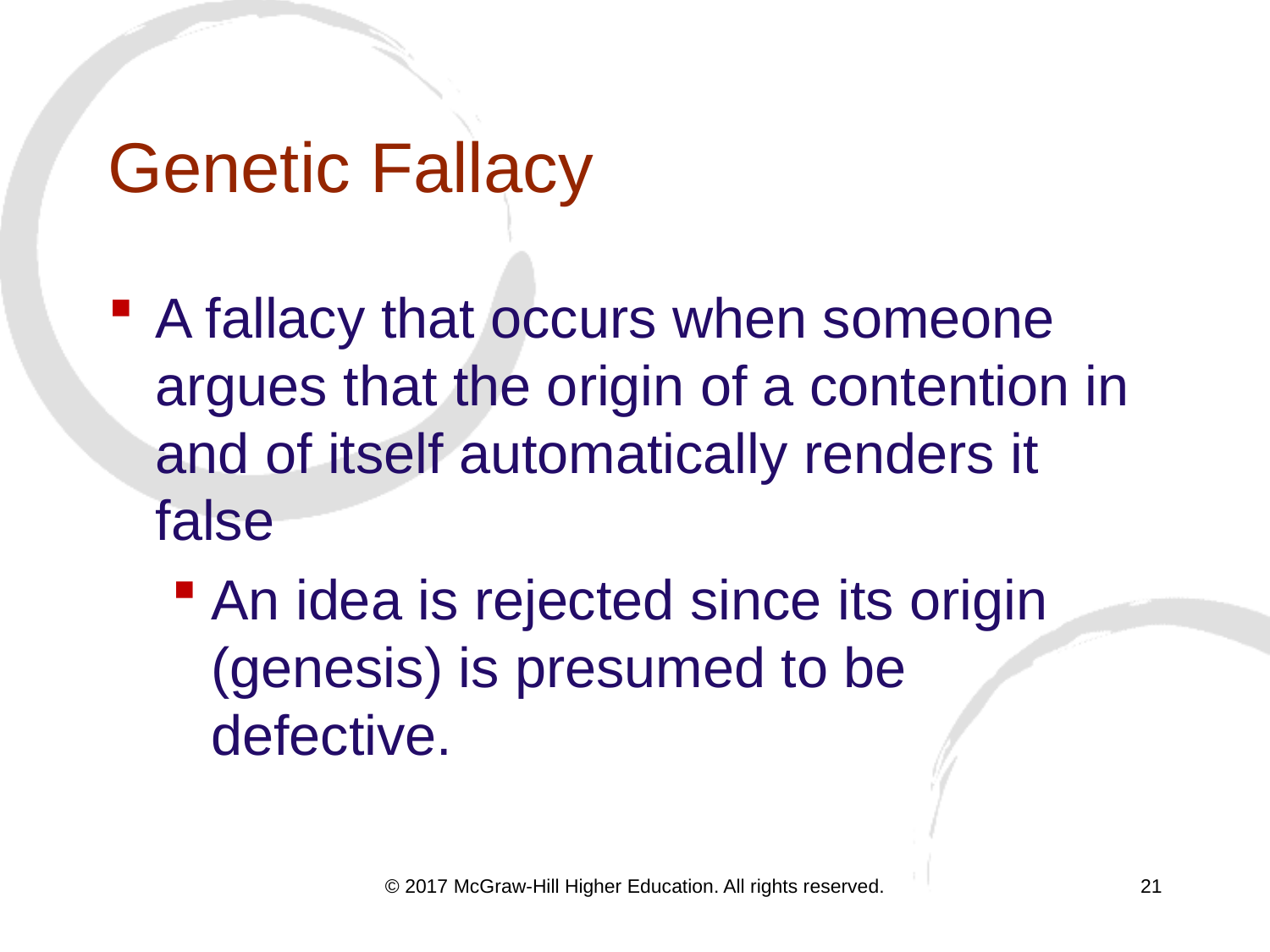

# Genetic Fallacy
A fallacy that occurs when someone argues that the origin of a contention in and of itself automatically renders it false
An idea is rejected since its origin (genesis) is presumed to be defective.

© 2017 McGraw-Hill Higher Education. All rights reserved.
21